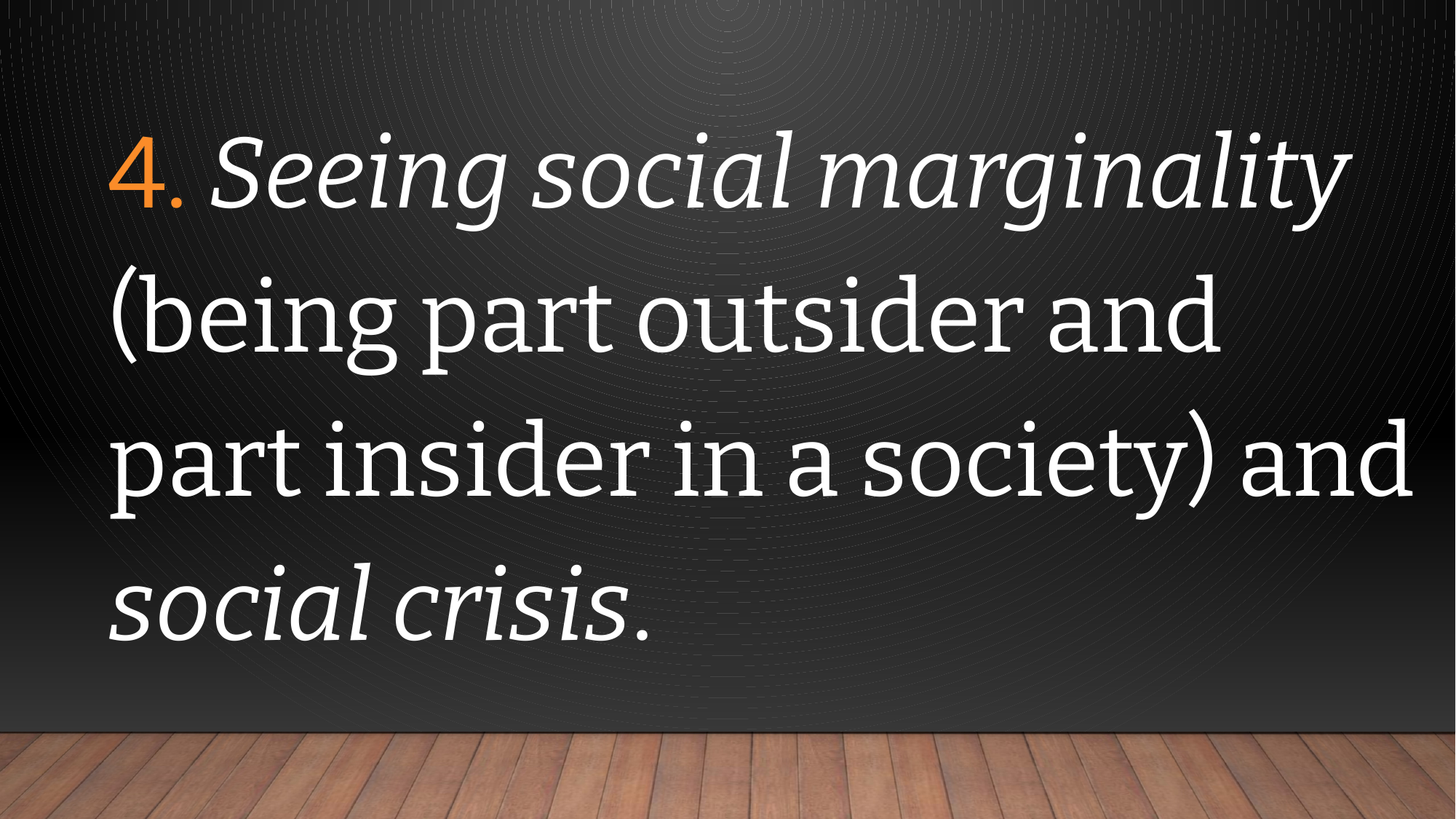

4. Seeing social marginality (being part outsider and part insider in a society) and social crisis.